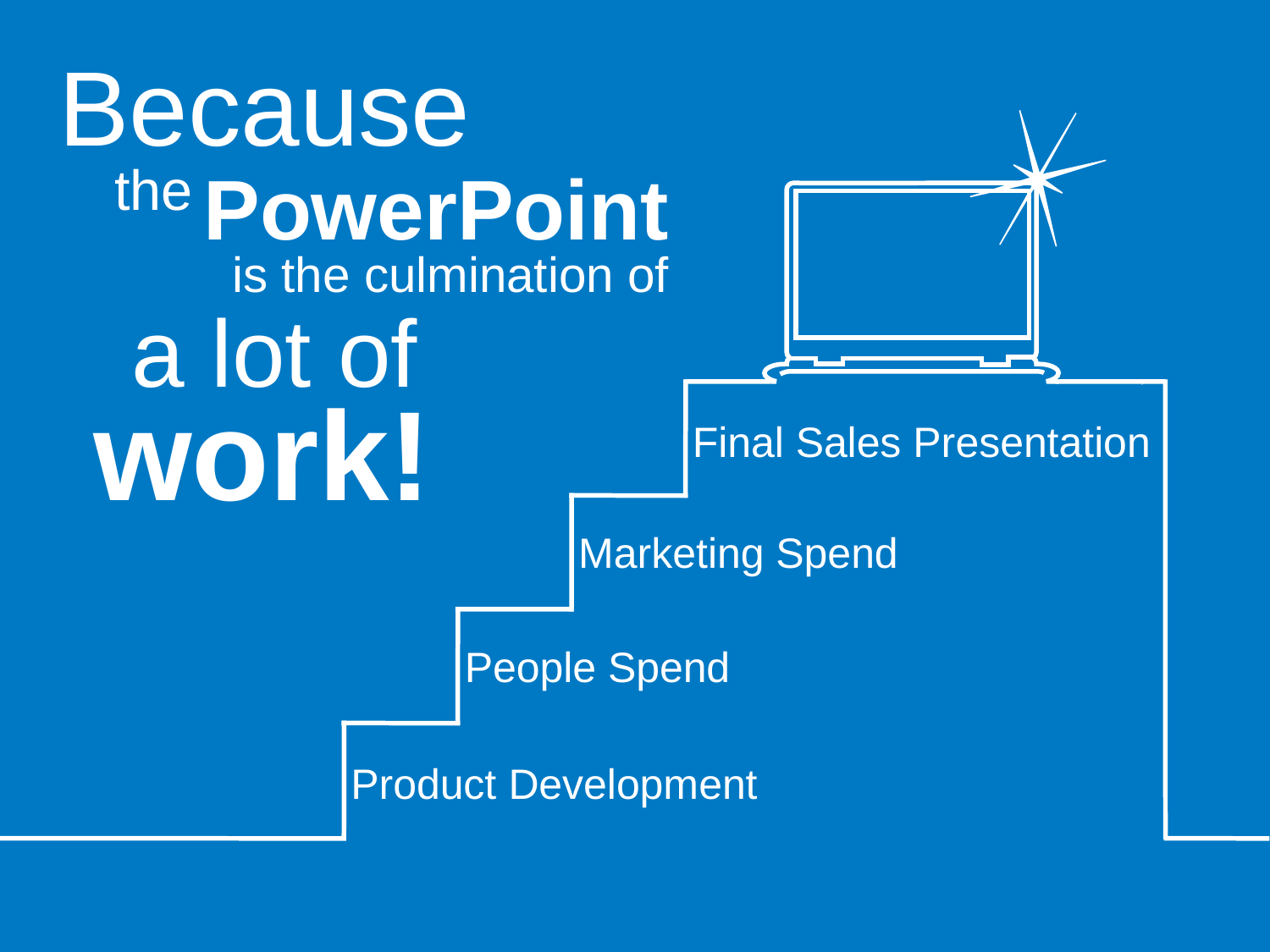

Because

the

PowerPoint

is the culmination of
a lot of

work!
Final Sales Presentation

Marketing Spend

People Spend

Product Development